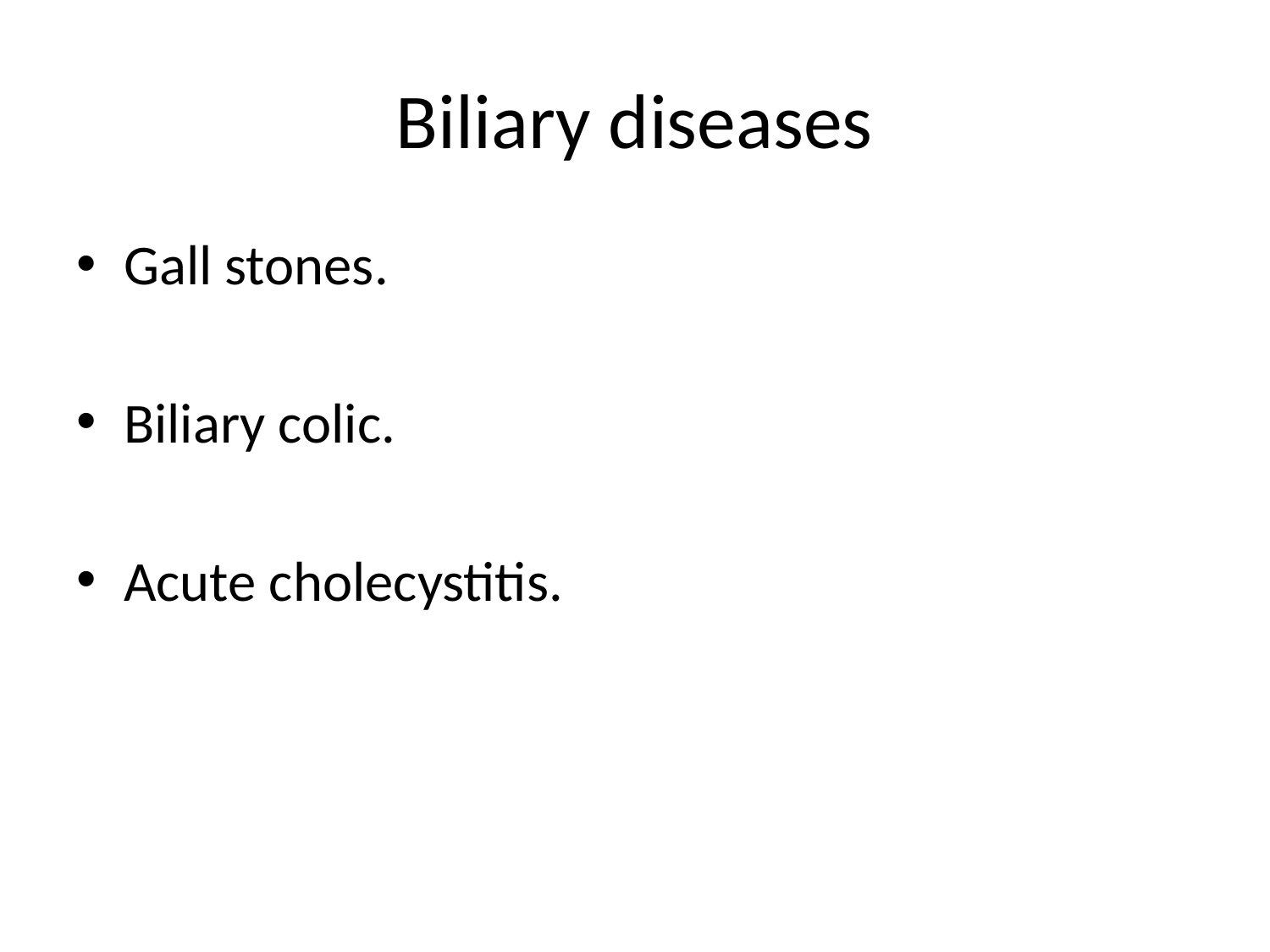

# Biliary diseases
Gall stones.

Biliary colic.

Acute cholecystitis.